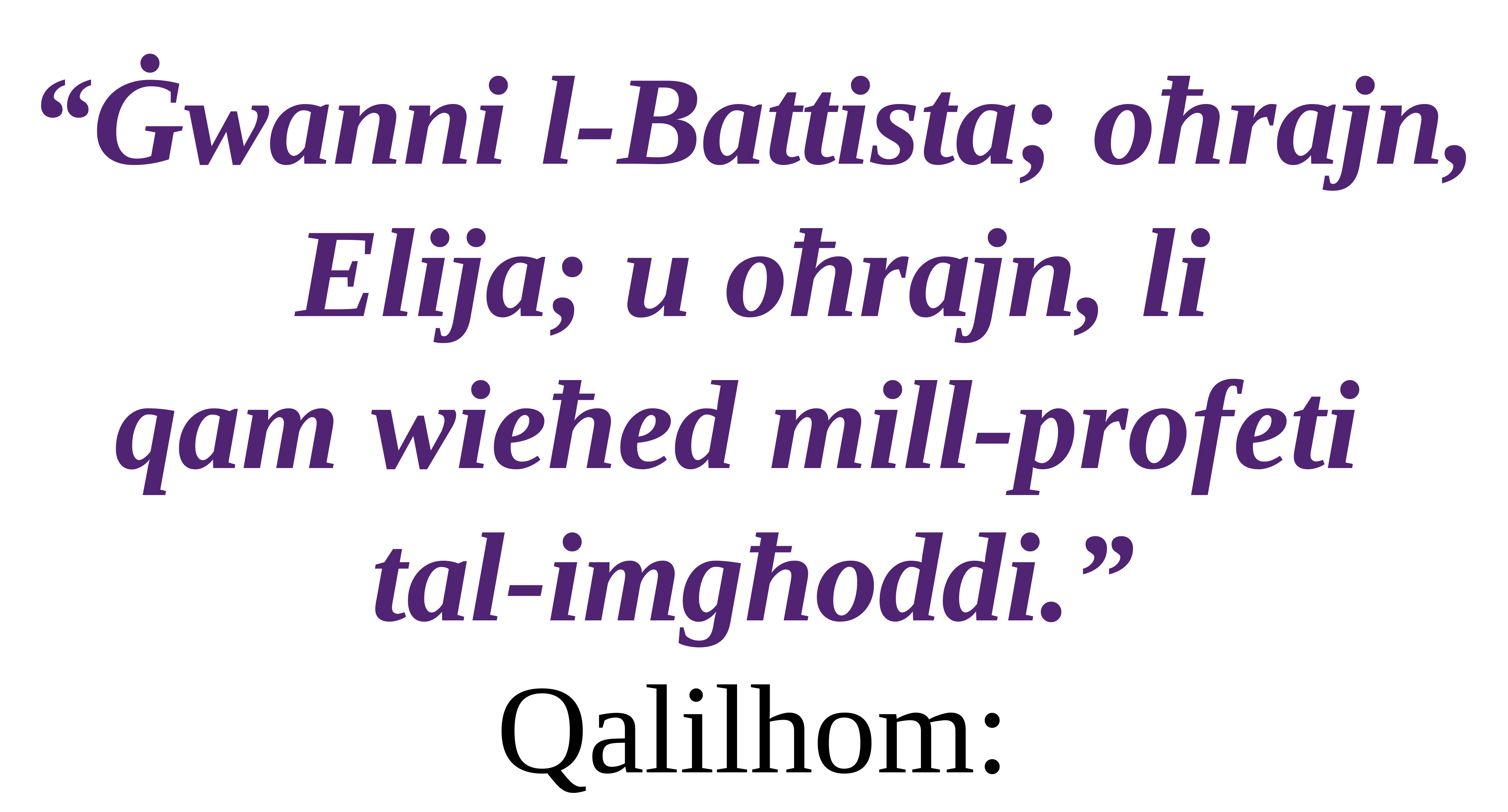

“Ġwanni l-Battista; oħrajn, Elija; u oħrajn, li
qam wieħed mill-profeti
tal-imgħoddi.”
Qalilhom: